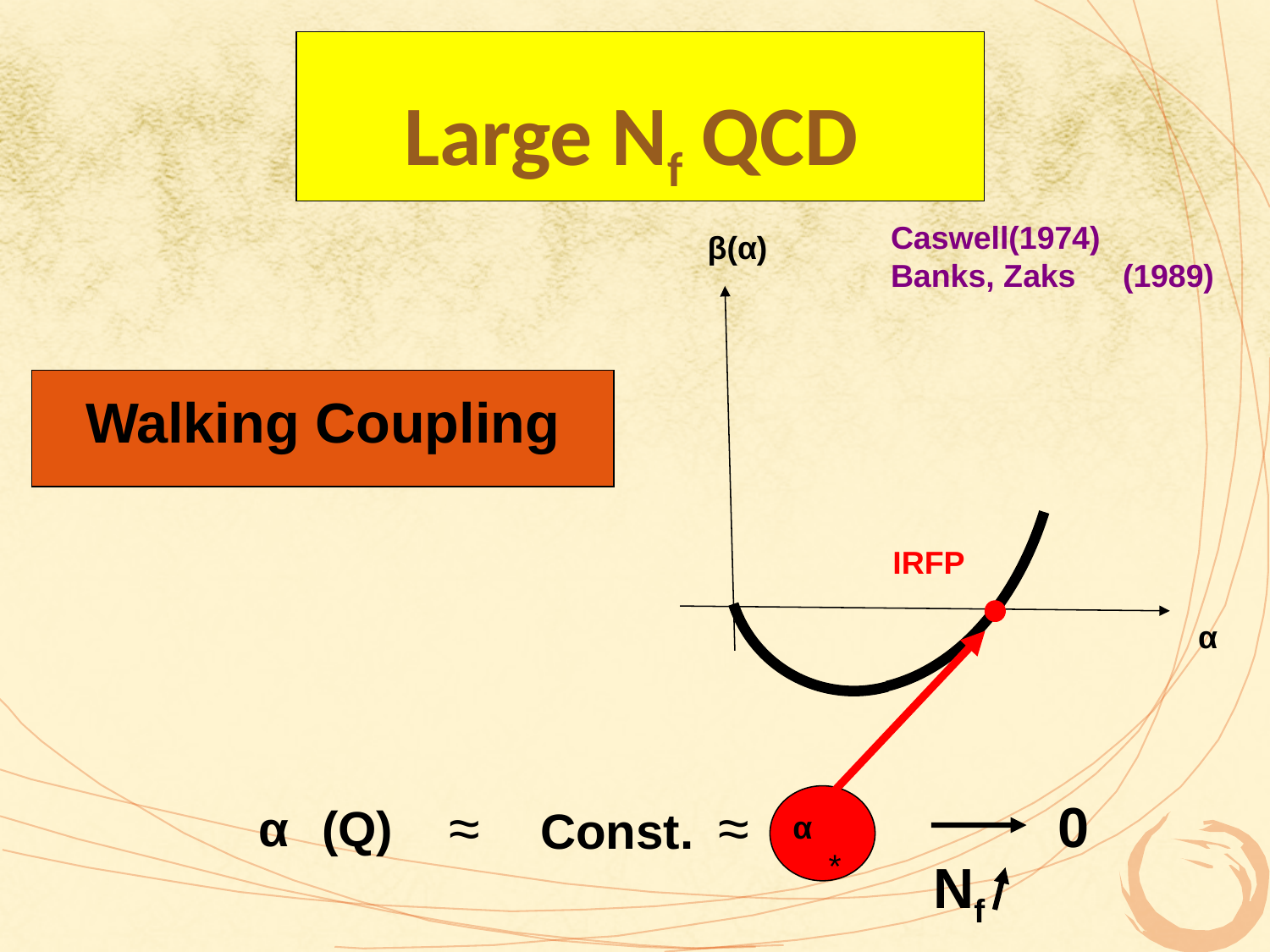

# Large Nf QCD
Caswell(1974)
Banks, Zaks　(1989)

β(α)

Walking Coupling

IRFP

α

0
≈
≈

α
(Q)
Const.
α
*

Nf